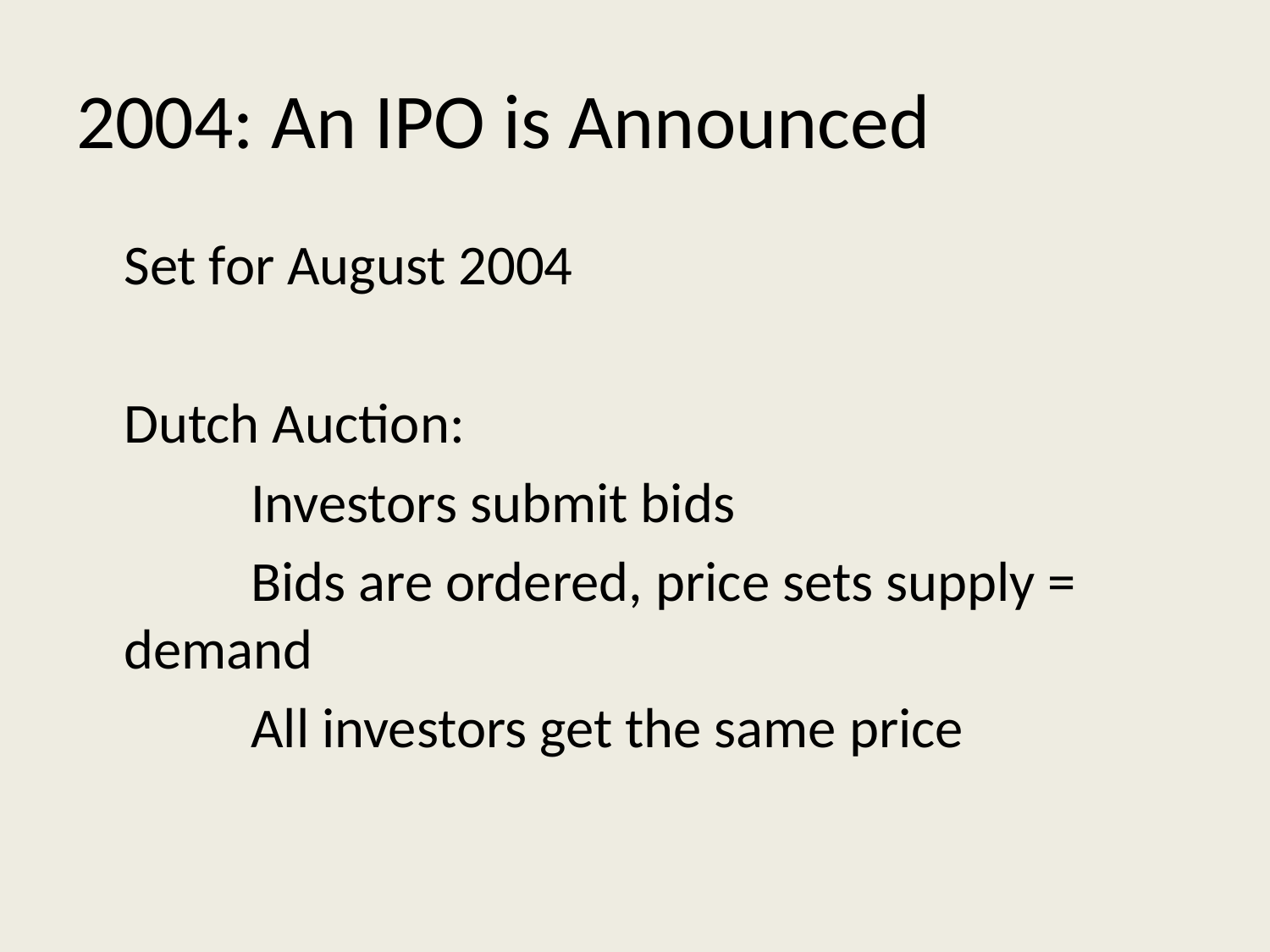

# 2004: An IPO is Announced
	Set for August 2004

	Dutch Auction:
		Investors submit bids
		Bids are ordered, price sets supply = 	demand
		All investors get the same price